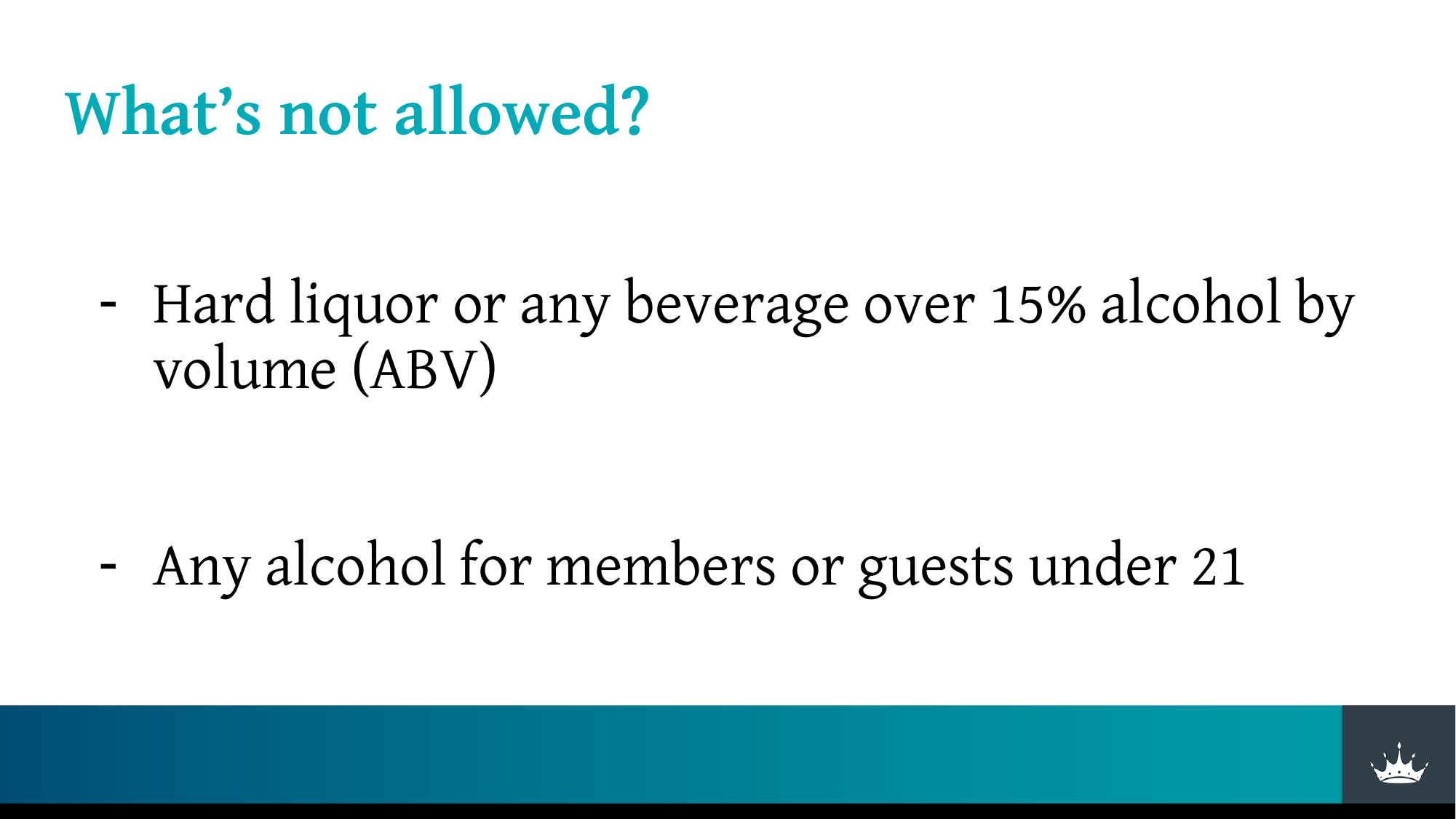

# What’s not allowed?

Hard liquor or any beverage over 15% alcohol by volume (ABV)

Any alcohol for members or guests under 21